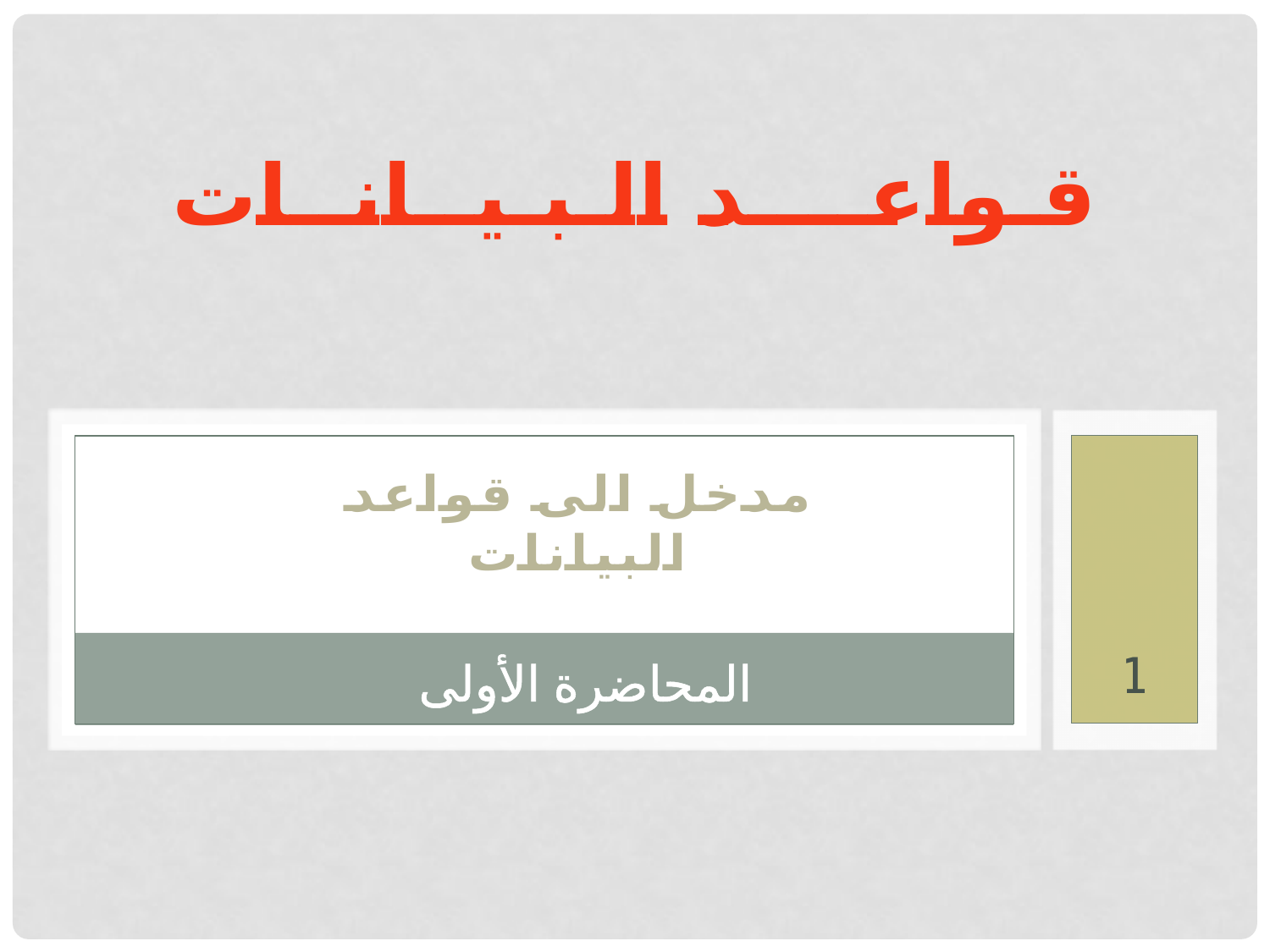

# قـواعــــد الـبـيــانــات
مدخل الى قواعد البيانات

1
المحاضرة الأولى